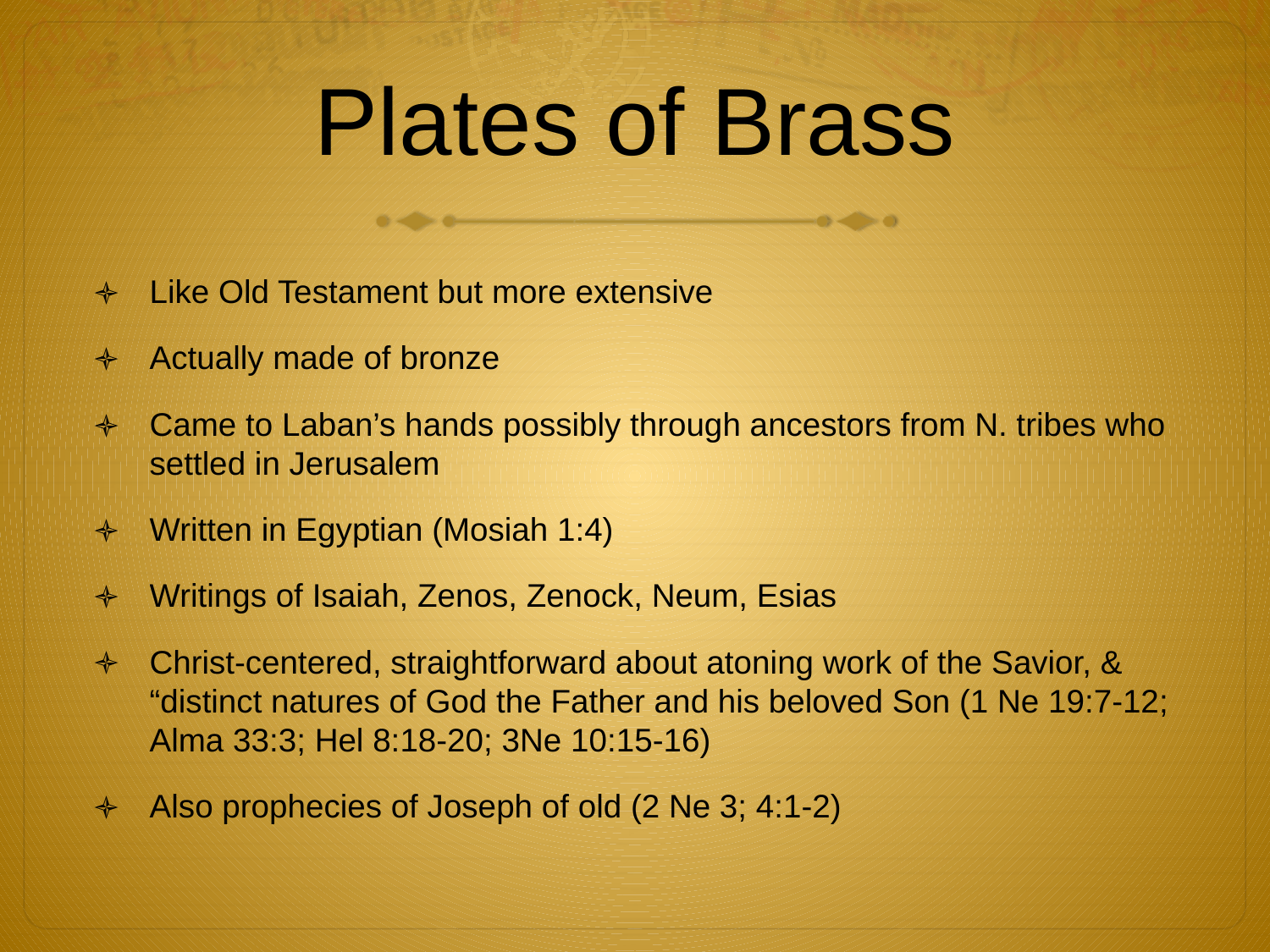

# Plates of Brass
Like Old Testament but more extensive
Actually made of bronze
Came to Laban’s hands possibly through ancestors from N. tribes who settled in Jerusalem
Written in Egyptian (Mosiah 1:4)
Writings of Isaiah, Zenos, Zenock, Neum, Esias
Christ-centered, straightforward about atoning work of the Savior, & “distinct natures of God the Father and his beloved Son (1 Ne 19:7-12; Alma 33:3; Hel 8:18-20; 3Ne 10:15-16)
Also prophecies of Joseph of old (2 Ne 3; 4:1-2)